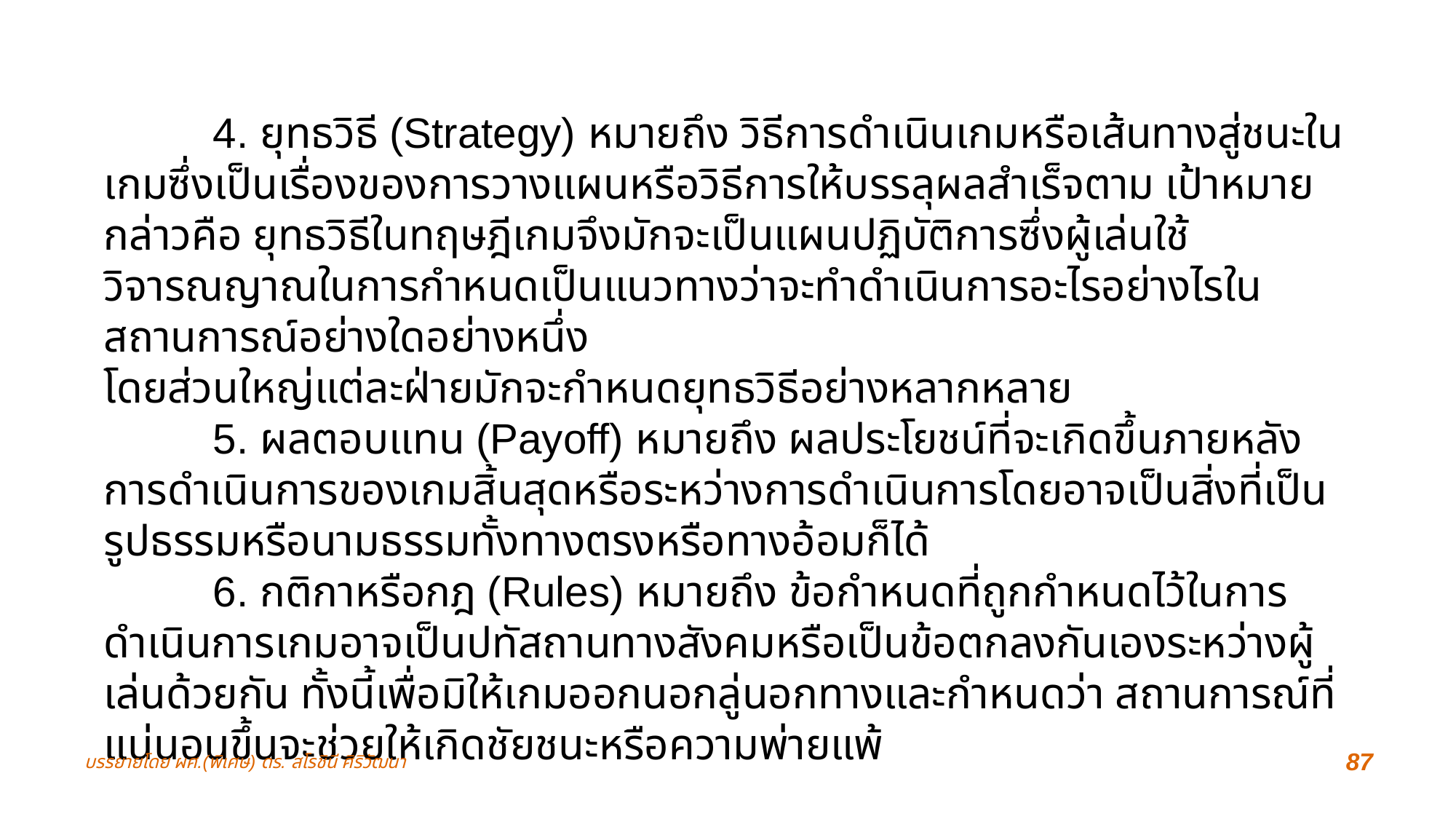

4. ยุทธวิธี (Strategy) หมายถึง วิธีการดำเนินเกมหรือเส้นทางสู่ชนะในเกมซึ่งเป็นเรื่องของการวางแผนหรือวิธีการให้บรรลุผลสำเร็จตาม เป้าหมาย กล่าวคือ ยุทธวิธีในทฤษฎีเกมจึงมักจะเป็นแผนปฏิบัติการซึ่งผู้เล่นใช้วิจารณญาณในการกำหนดเป็นแนวทางว่าจะทำดำเนินการอะไรอย่างไรในสถานการณ์อย่างใดอย่างหนึ่ง
โดยส่วนใหญ่แต่ละฝ่ายมักจะกำหนดยุทธวิธีอย่างหลากหลาย
	5. ผลตอบแทน (Payoff) หมายถึง ผลประโยชน์ที่จะเกิดขึ้นภายหลังการดำเนินการของเกมสิ้นสุดหรือระหว่างการดำเนินการโดยอาจเป็นสิ่งที่เป็นรูปธรรมหรือนามธรรมทั้งทางตรงหรือทางอ้อมก็ได้
	6. กติกาหรือกฎ (Rules) หมายถึง ข้อกำหนดที่ถูกกำหนดไว้ในการดำเนินการเกมอาจเป็นปทัสถานทางสังคมหรือเป็นข้อตกลงกันเองระหว่างผู้เล่นด้วยกัน ทั้งนี้เพื่อมิให้เกมออกนอกลู่นอกทางและกำหนดว่า สถานการณ์ที่แน่นอนขึ้นจะช่วยให้เกิดชัยชนะหรือความพ่ายแพ้
บรรยายโดย ผศ.(พิเศษ) ดร. สโรชินี ศิริวัฒนา
87